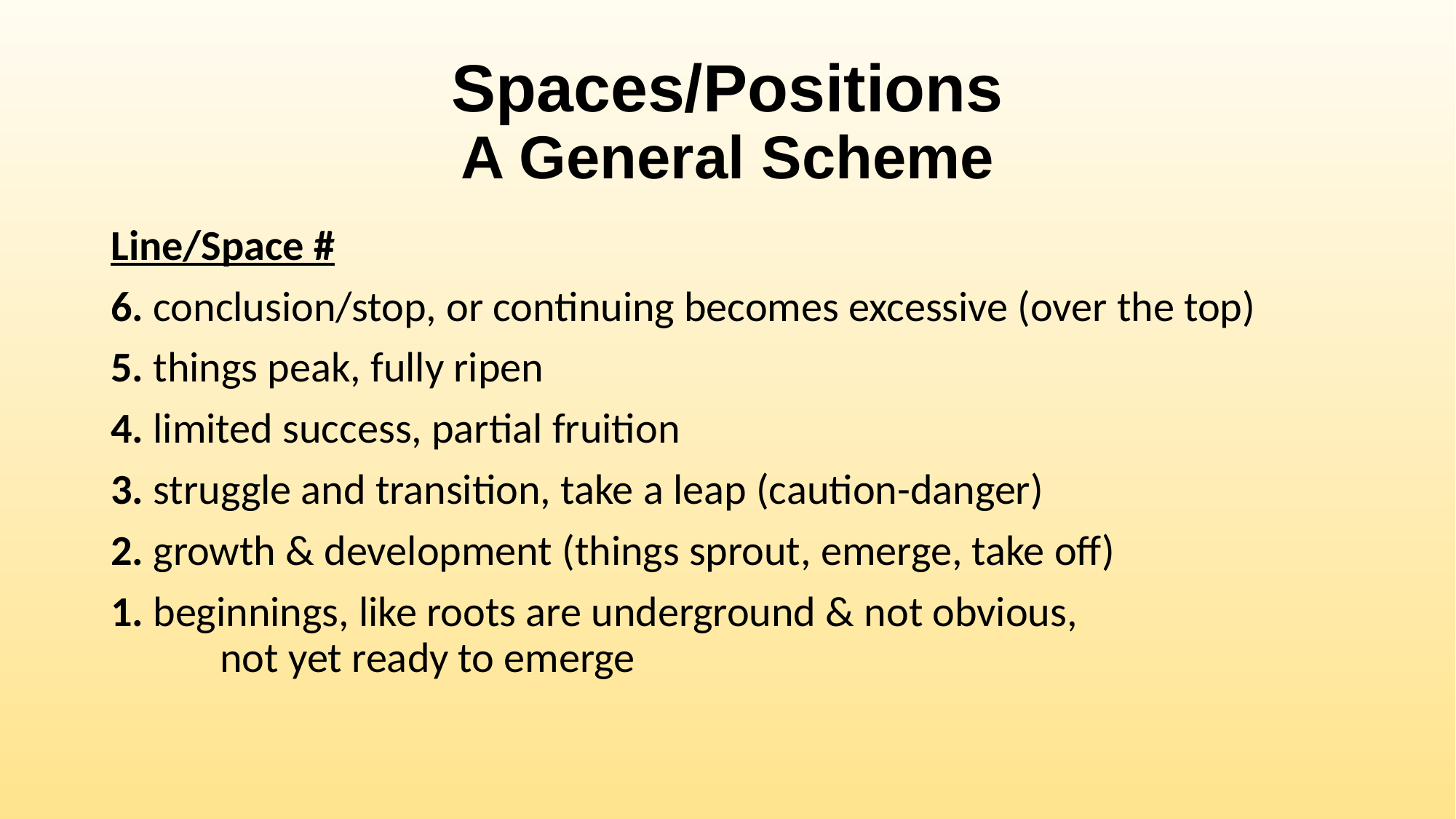

# Spaces/Positions A General Scheme
Line/Space #
6. conclusion/stop, or continuing becomes excessive (over the top)
5. things peak, fully ripen
4. limited success, partial fruition
3. struggle and transition, take a leap (caution-danger)
2. growth & development (things sprout, emerge, take off)
1. beginnings, like roots are underground & not obvious,
	not yet ready to emerge